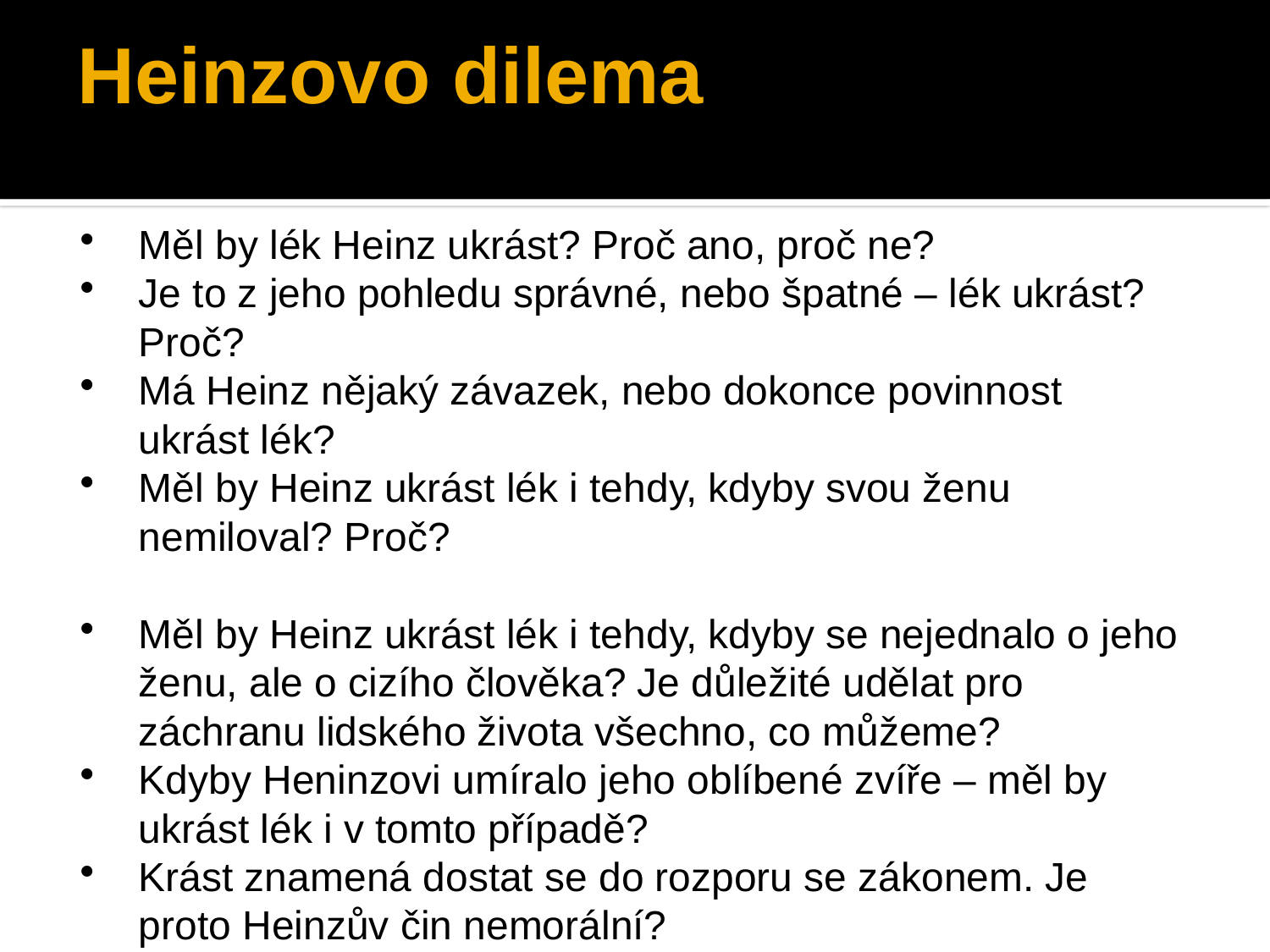

# Heinzovo dilema
Měl by lék Heinz ukrást? Proč ano, proč ne?
Je to z jeho pohledu správné, nebo špatné – lék ukrást? Proč?
Má Heinz nějaký závazek, nebo dokonce povinnost ukrást lék?
Měl by Heinz ukrást lék i tehdy, kdyby svou ženu nemiloval? Proč?

Měl by Heinz ukrást lék i tehdy, kdyby se nejednalo o jeho ženu, ale o cizího člověka? Je důležité udělat pro záchranu lidského života všechno, co můžeme?
Kdyby Heninzovi umíralo jeho oblíbené zvíře – měl by ukrást lék i v tomto případě?
Krást znamená dostat se do rozporu se zákonem. Je proto Heinzův čin nemorální?
Měli by lidé dělat vše, co je v jejich silách, aby dodrželi zákon?